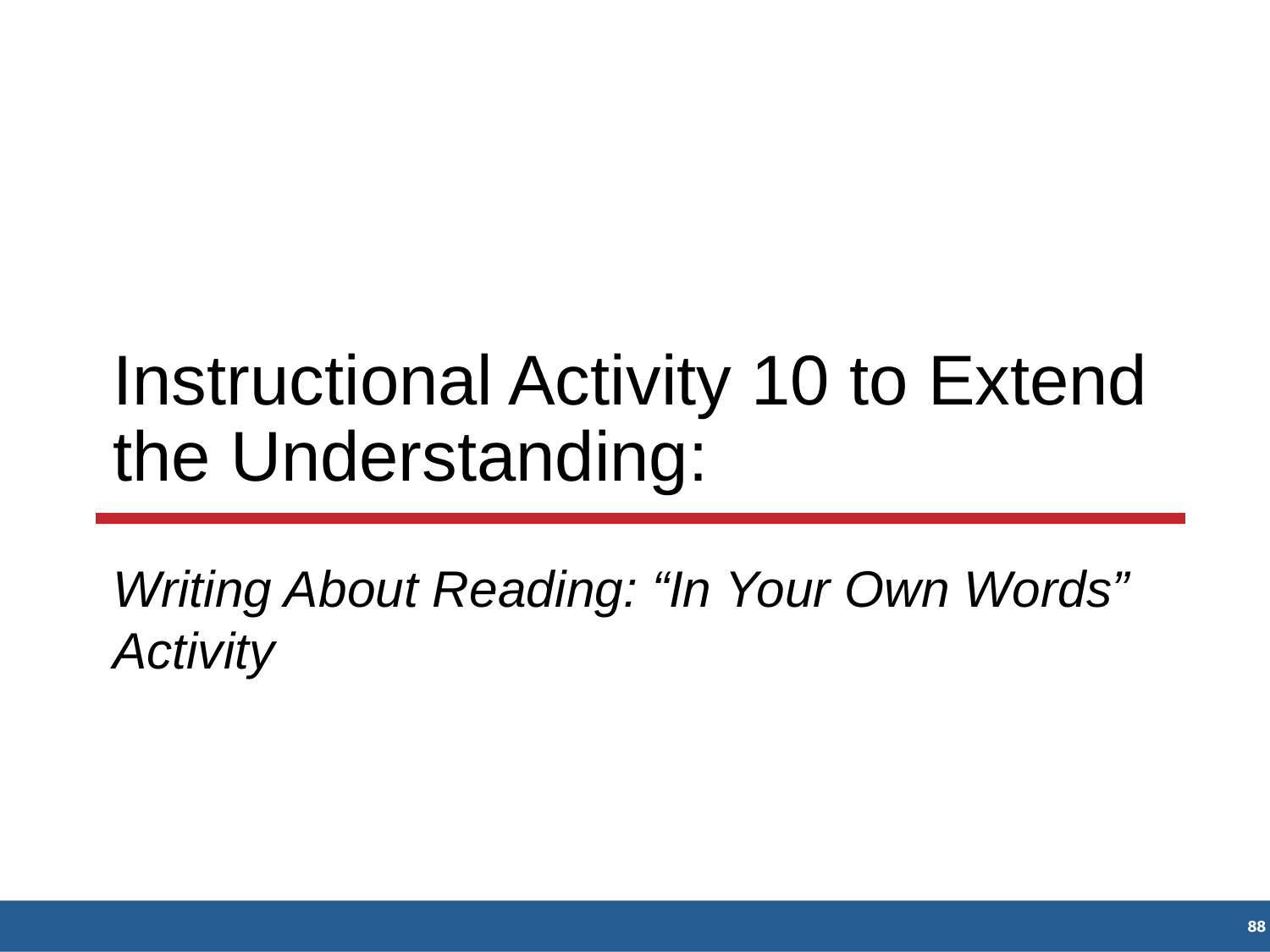

# Instructional Activity 10 to Extend the Understanding:
Writing About Reading: “In Your Own Words” Activity